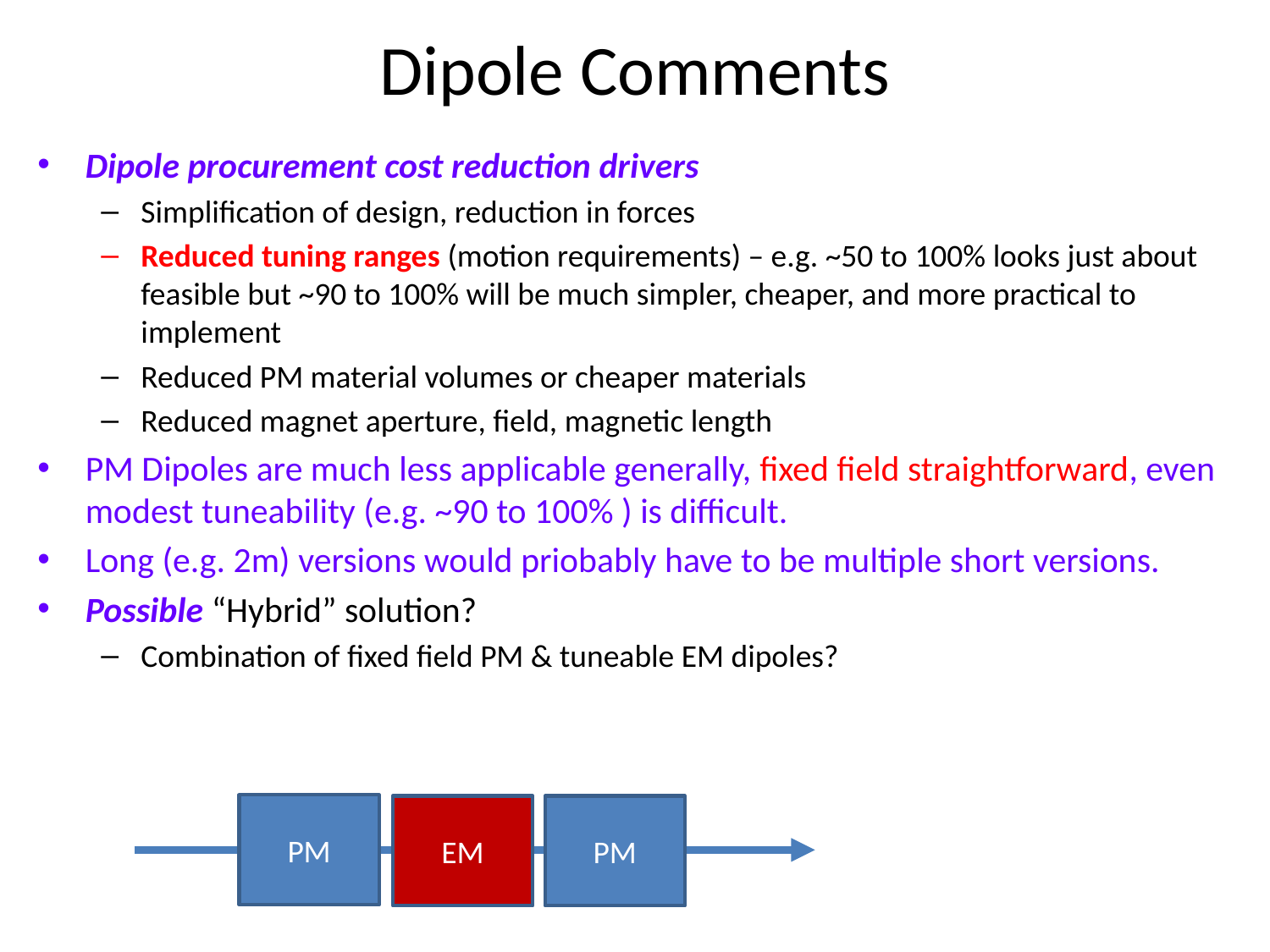

# Dipole Comments
Dipole procurement cost reduction drivers
Simplification of design, reduction in forces
Reduced tuning ranges (motion requirements) – e.g. ~50 to 100% looks just about feasible but ~90 to 100% will be much simpler, cheaper, and more practical to implement
Reduced PM material volumes or cheaper materials
Reduced magnet aperture, field, magnetic length
PM Dipoles are much less applicable generally, fixed field straightforward, even modest tuneability (e.g. ~90 to 100% ) is difficult.
Long (e.g. 2m) versions would priobably have to be multiple short versions.
Possible “Hybrid” solution?
Combination of fixed field PM & tuneable EM dipoles?

PM
EM
PM